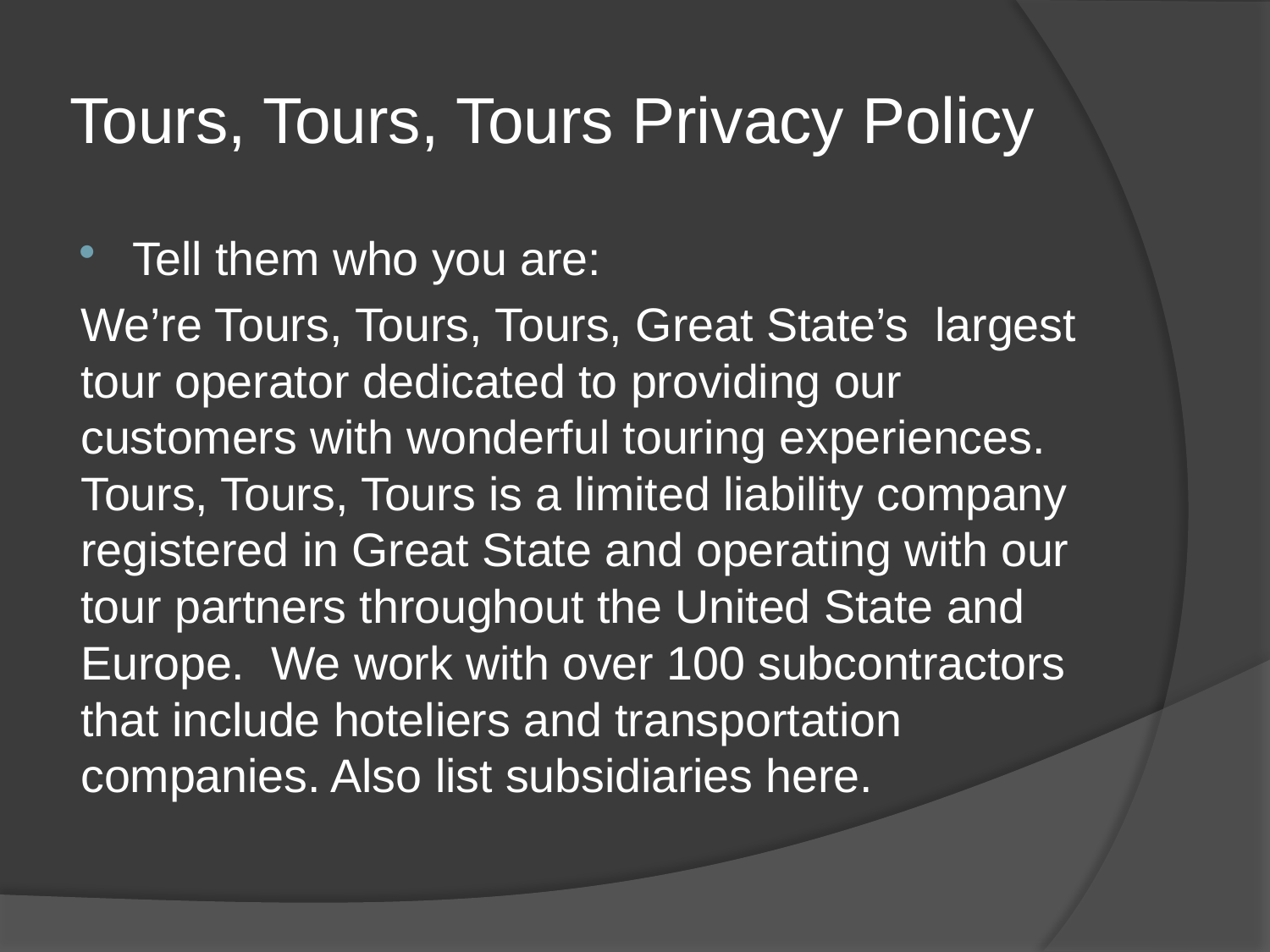

# Tours, Tours, Tours Privacy Policy
Tell them who you are:
We’re Tours, Tours, Tours, Great State’s  largest tour operator dedicated to providing our customers with wonderful touring experiences. Tours, Tours, Tours is a limited liability company registered in Great State and operating with our tour partners throughout the United State and Europe.  We work with over 100 subcontractors that include hoteliers and transportation companies. Also list subsidiaries here.